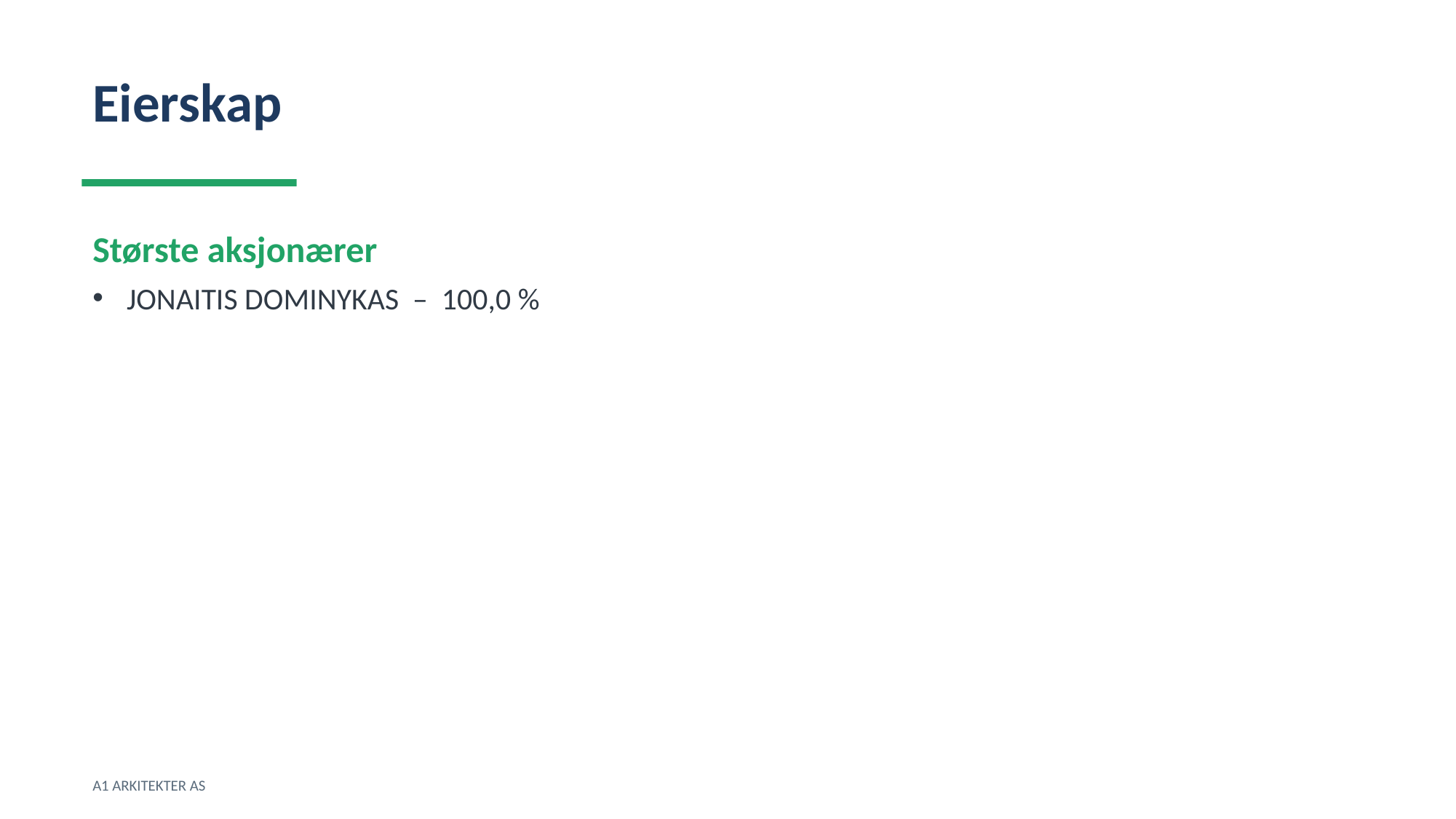

Eierskap

Største aksjonærer
JONAITIS DOMINYKAS  –  100,0 %
A1 ARKITEKTER AS